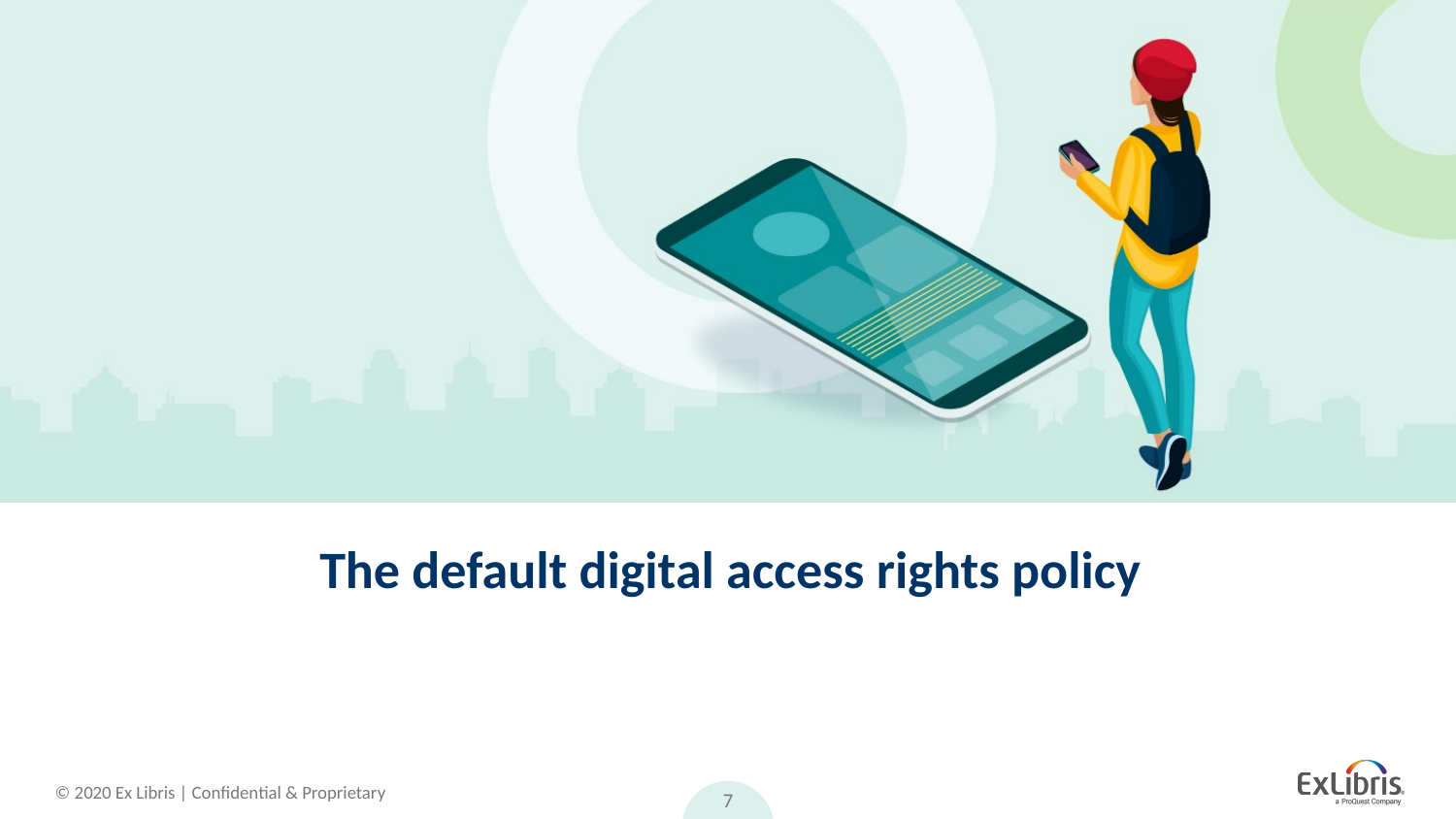

# The default digital access rights policy
7